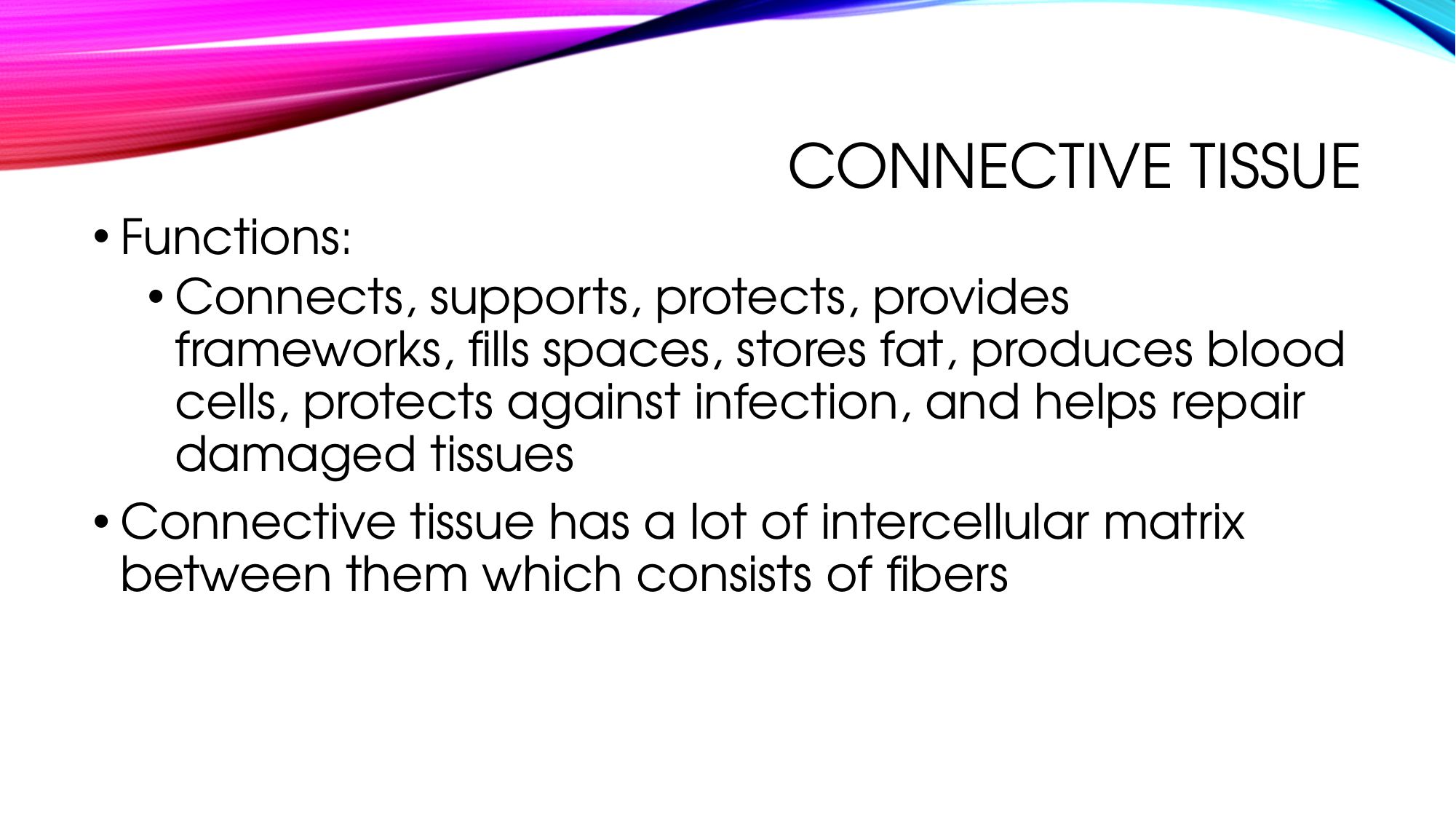

# Connective Tissue
Functions:
Connects, supports, protects, provides frameworks, fills spaces, stores fat, produces blood cells, protects against infection, and helps repair damaged tissues
Connective tissue has a lot of intercellular matrix between them which consists of fibers